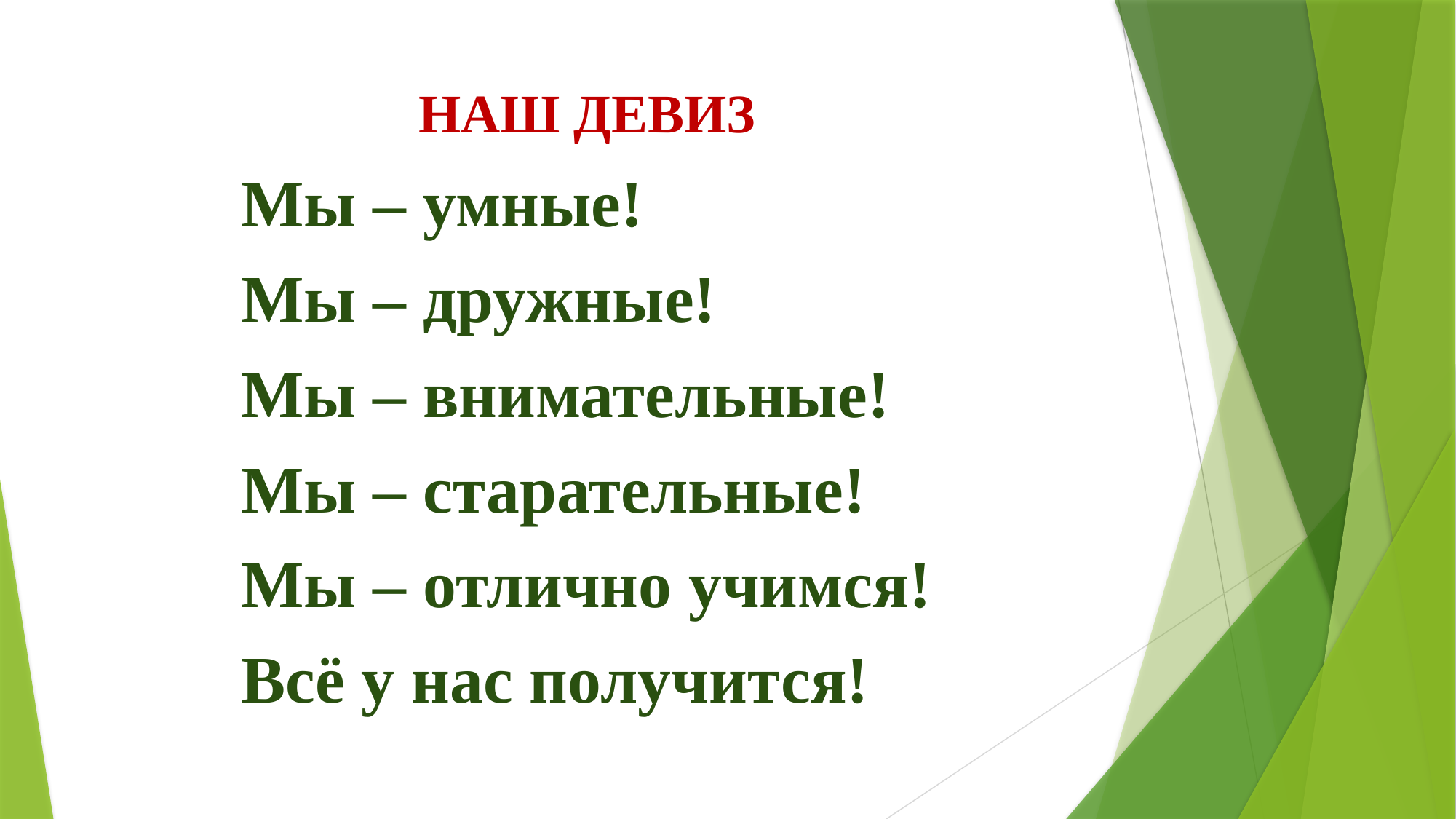

# НАШ ДЕВИЗ
Мы – умные!
Мы – дружные!
Мы – внимательные!
Мы – старательные!
Мы – отлично учимся!
Всё у нас получится!